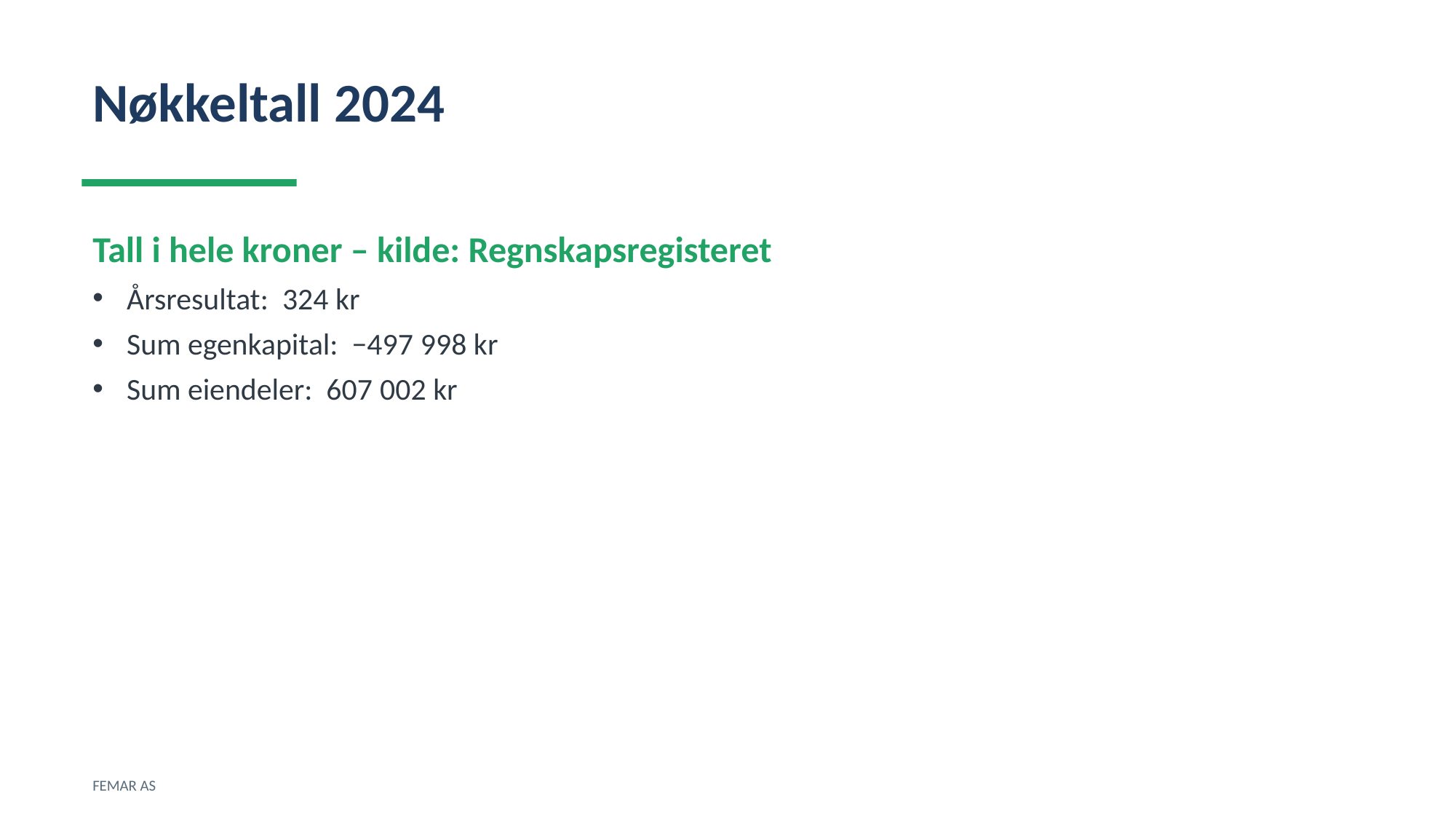

Nøkkeltall 2024

Tall i hele kroner – kilde: Regnskapsregisteret
Årsresultat:  324 kr
Sum egenkapital:  −497 998 kr
Sum eiendeler:  607 002 kr
FEMAR AS